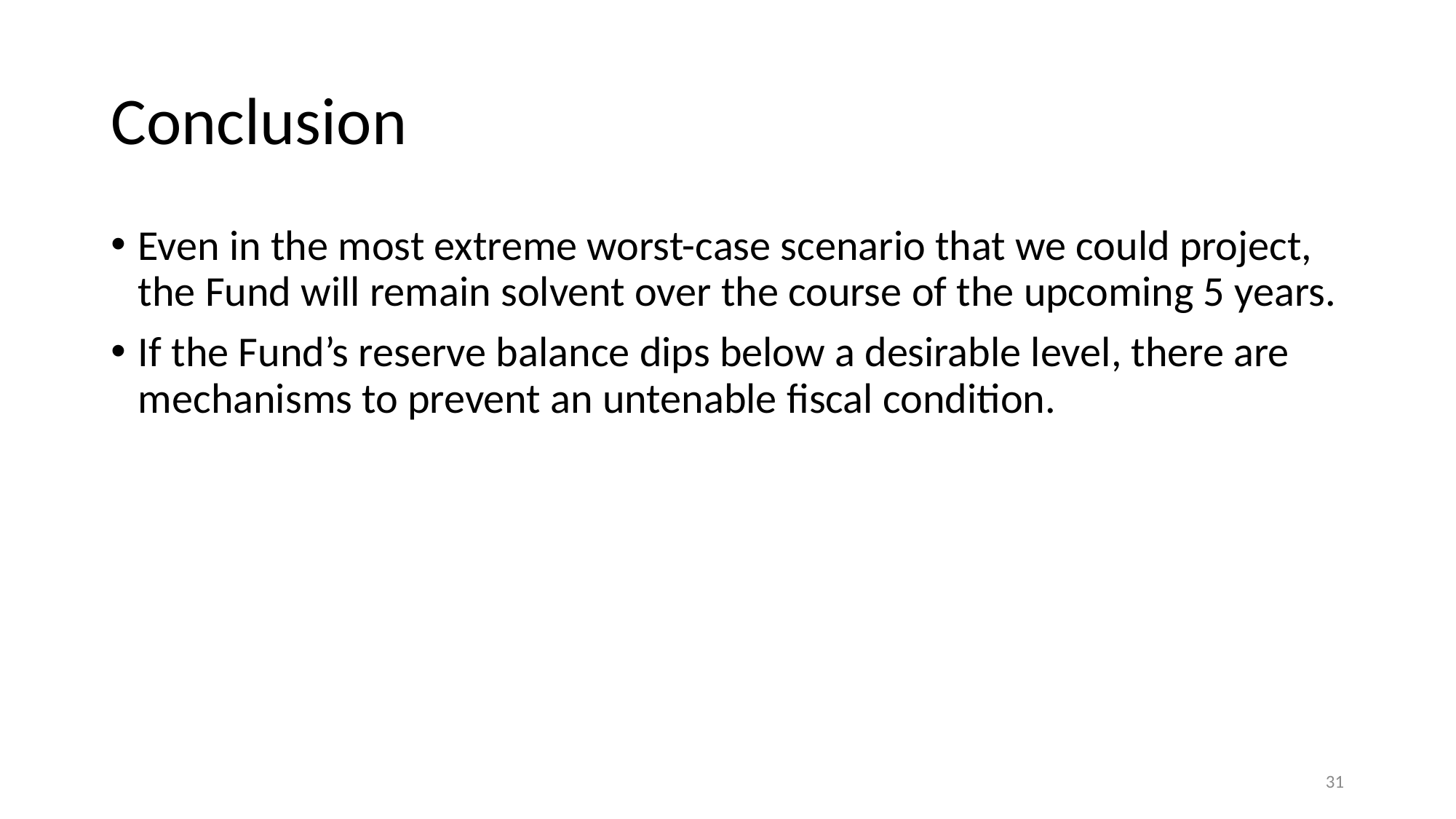

# Conclusion
Even in the most extreme worst-case scenario that we could project, the Fund will remain solvent over the course of the upcoming 5 years.
If the Fund’s reserve balance dips below a desirable level, there are mechanisms to prevent an untenable fiscal condition.

31